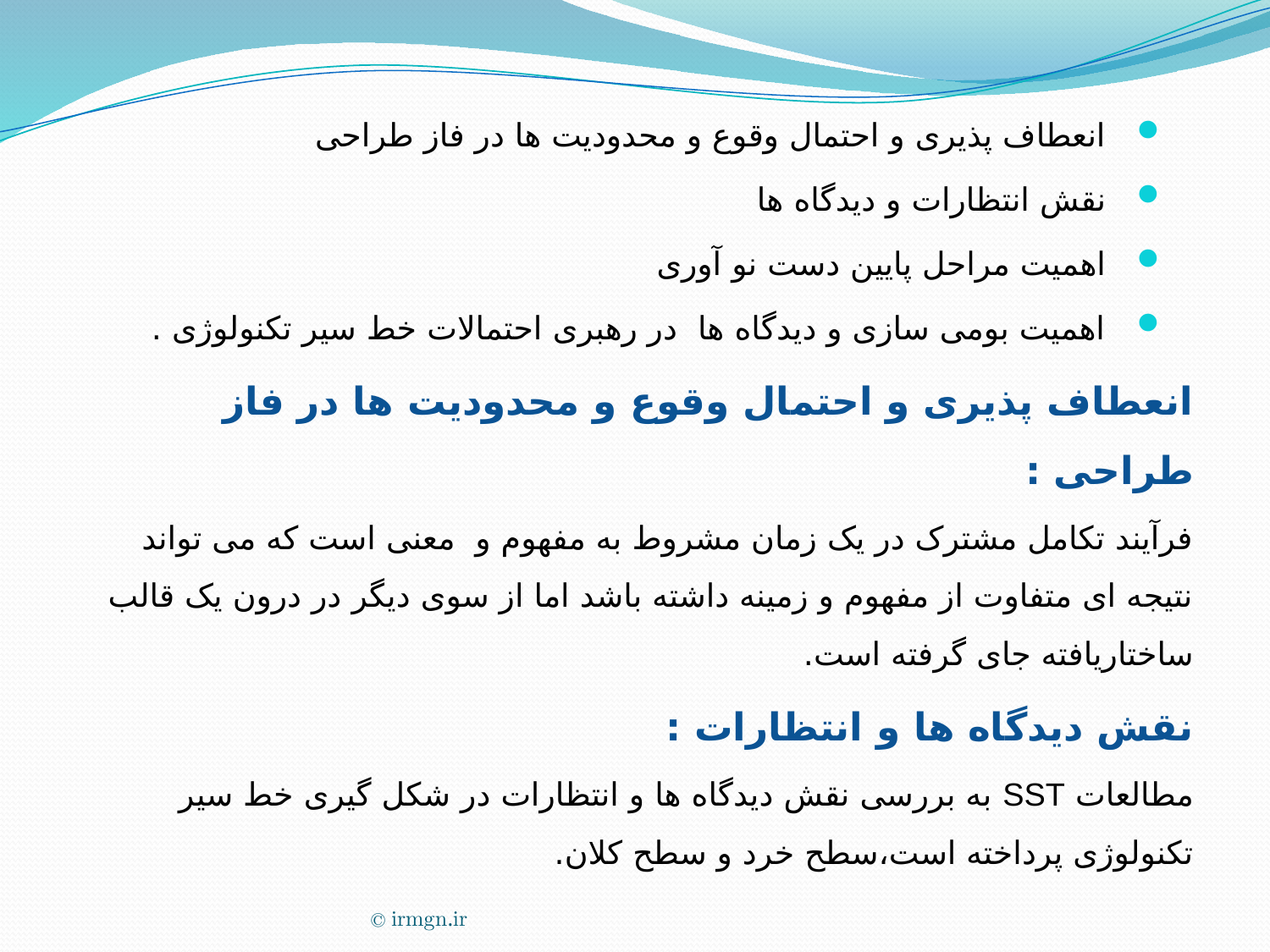

انعطاف پذیری و احتمال وقوع و محدودیت ها در فاز طراحی
نقش انتظارات و دیدگاه ها
اهمیت مراحل پایین دست نو آوری
اهمیت بومی سازی و دیدگاه ها  در رهبری احتمالات خط سیر تکنولوژی .
انعطاف پذیری و احتمال وقوع و محدودیت ها در فاز طراحی :
فرآیند تکامل مشترک در یک زمان مشروط به مفهوم و  معنی است که می تواند نتیجه ای متفاوت از مفهوم و زمینه داشته باشد اما از سوی دیگر در درون یک قالب ساختاریافته جای گرفته است.
نقش دیدگاه ها و انتظارات :
مطالعات SST به بررسی نقش دیدگاه ها و انتظارات در شکل گیری خط سیر تکنولوژی پرداخته است،سطح خرد و سطح کلان.
© irmgn.ir